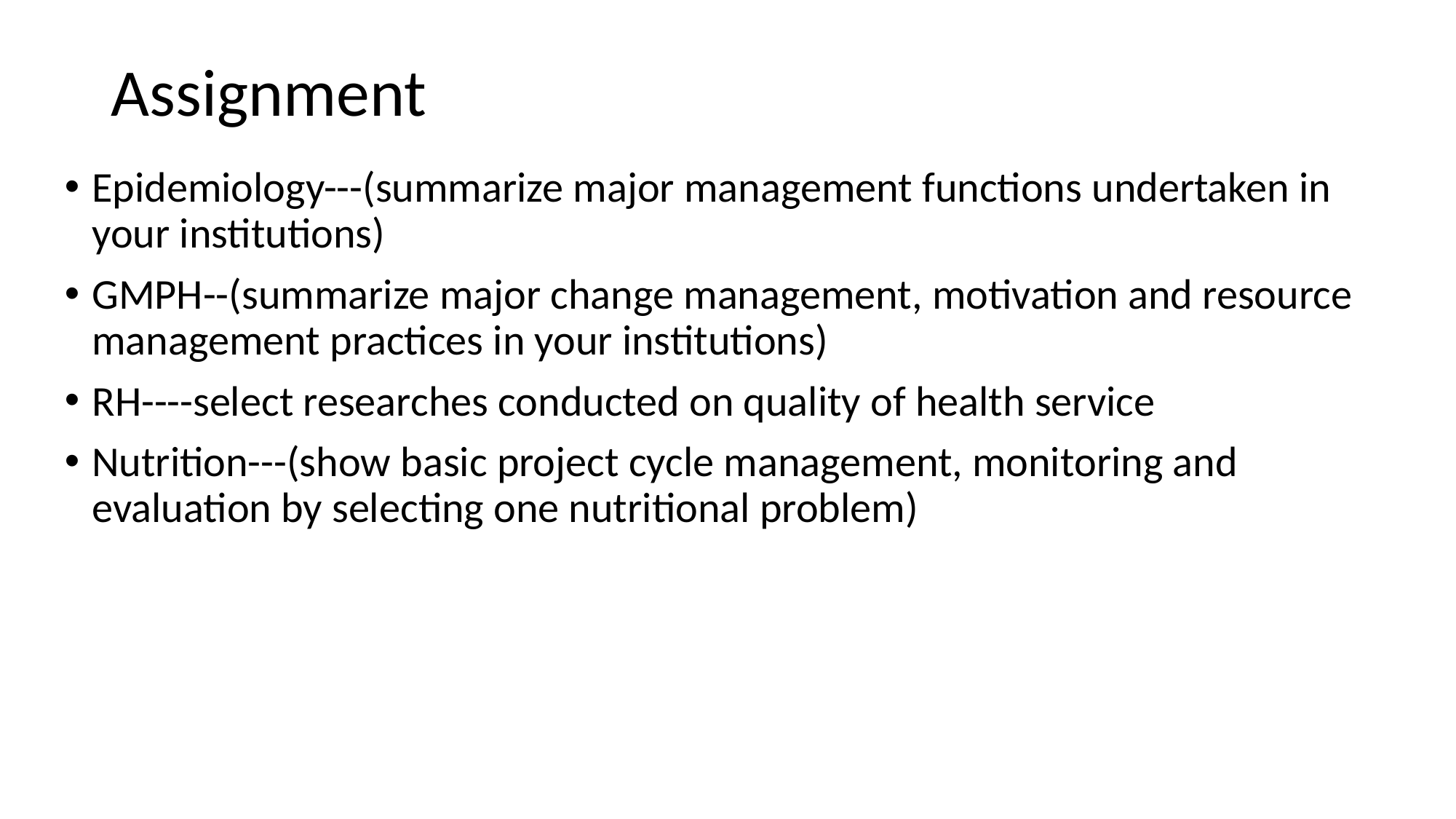

# Assignment
Epidemiology---(summarize major management functions undertaken in your institutions)
GMPH--(summarize major change management, motivation and resource management practices in your institutions)
RH----select researches conducted on quality of health service
Nutrition---(show basic project cycle management, monitoring and evaluation by selecting one nutritional problem)